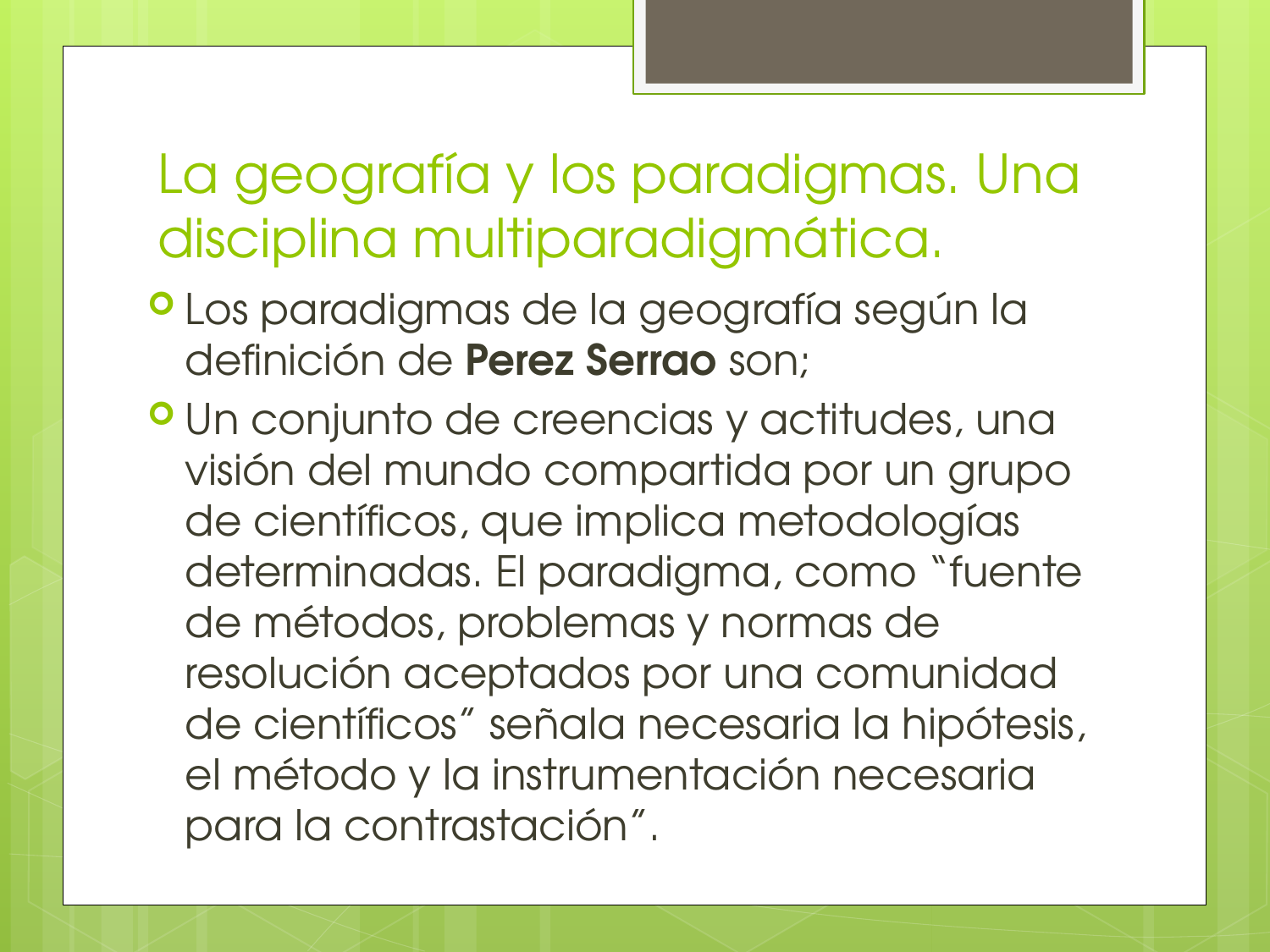

# La geografía y los paradigmas. Una disciplina multiparadigmática.
Los paradigmas de la geografía según la definición de Perez Serrao son;
Un conjunto de creencias y actitudes, una visión del mundo compartida por un grupo de científicos, que implica metodologías determinadas. El paradigma, como “fuente de métodos, problemas y normas de resolución aceptados por una comunidad de científicos” señala necesaria la hipótesis, el método y la instrumentación necesaria para la contrastación”.